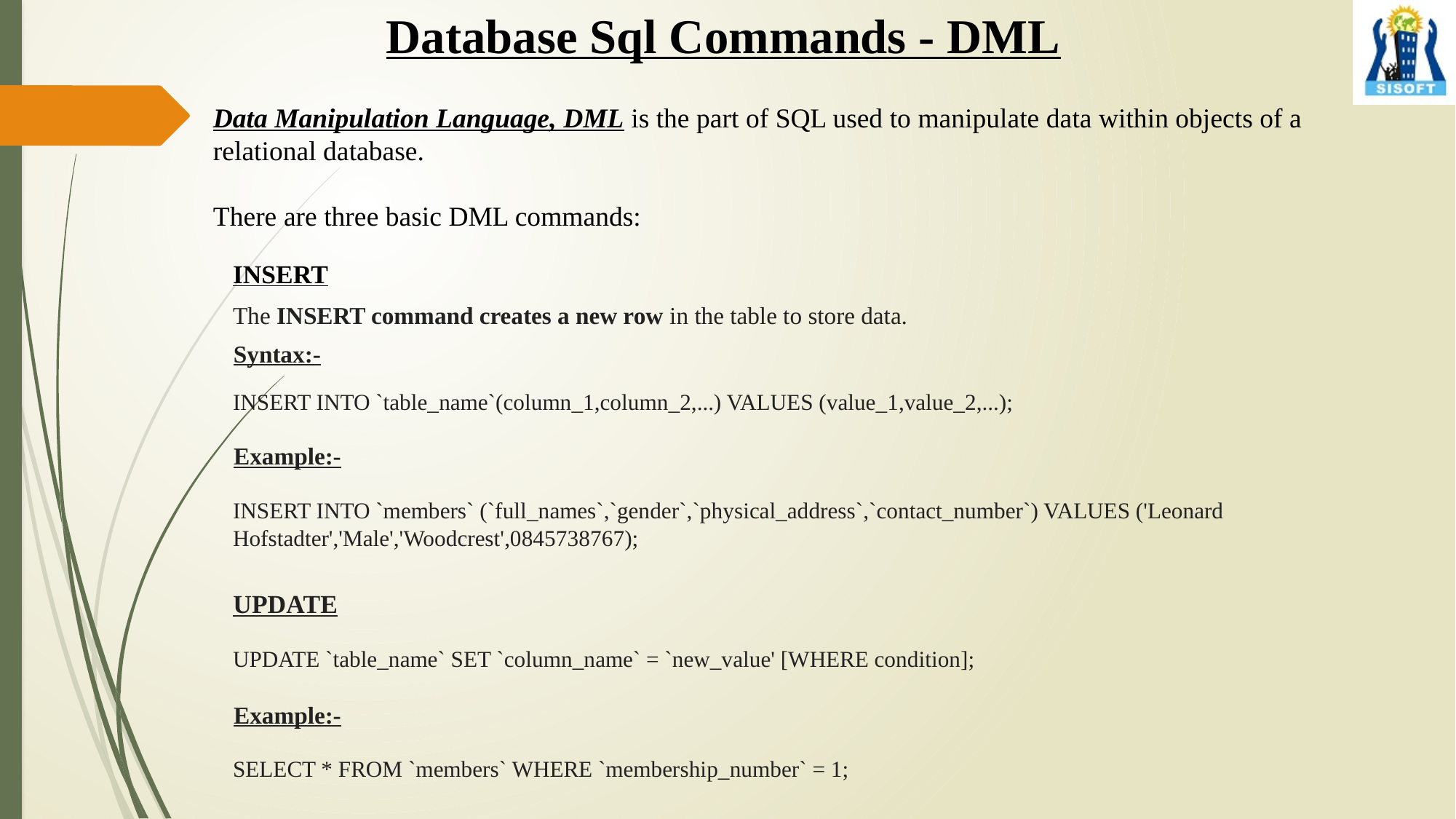

Database Sql Commands - DML
Data Manipulation Language, DML is the part of SQL used to manipulate data within objects of a relational database.

There are three basic DML commands:
INSERT
The INSERT command creates a new row in the table to store data.
Syntax:-
INSERT INTO `table_name`(column_1,column_2,...) VALUES (value_1,value_2,...);
Example:-
INSERT INTO `members` (`full_names`,`gender`,`physical_address`,`contact_number`) VALUES ('Leonard Hofstadter','Male','Woodcrest',0845738767);
UPDATE
UPDATE `table_name` SET `column_name` = `new_value' [WHERE condition];
Example:-
SELECT * FROM `members` WHERE `membership_number` = 1;